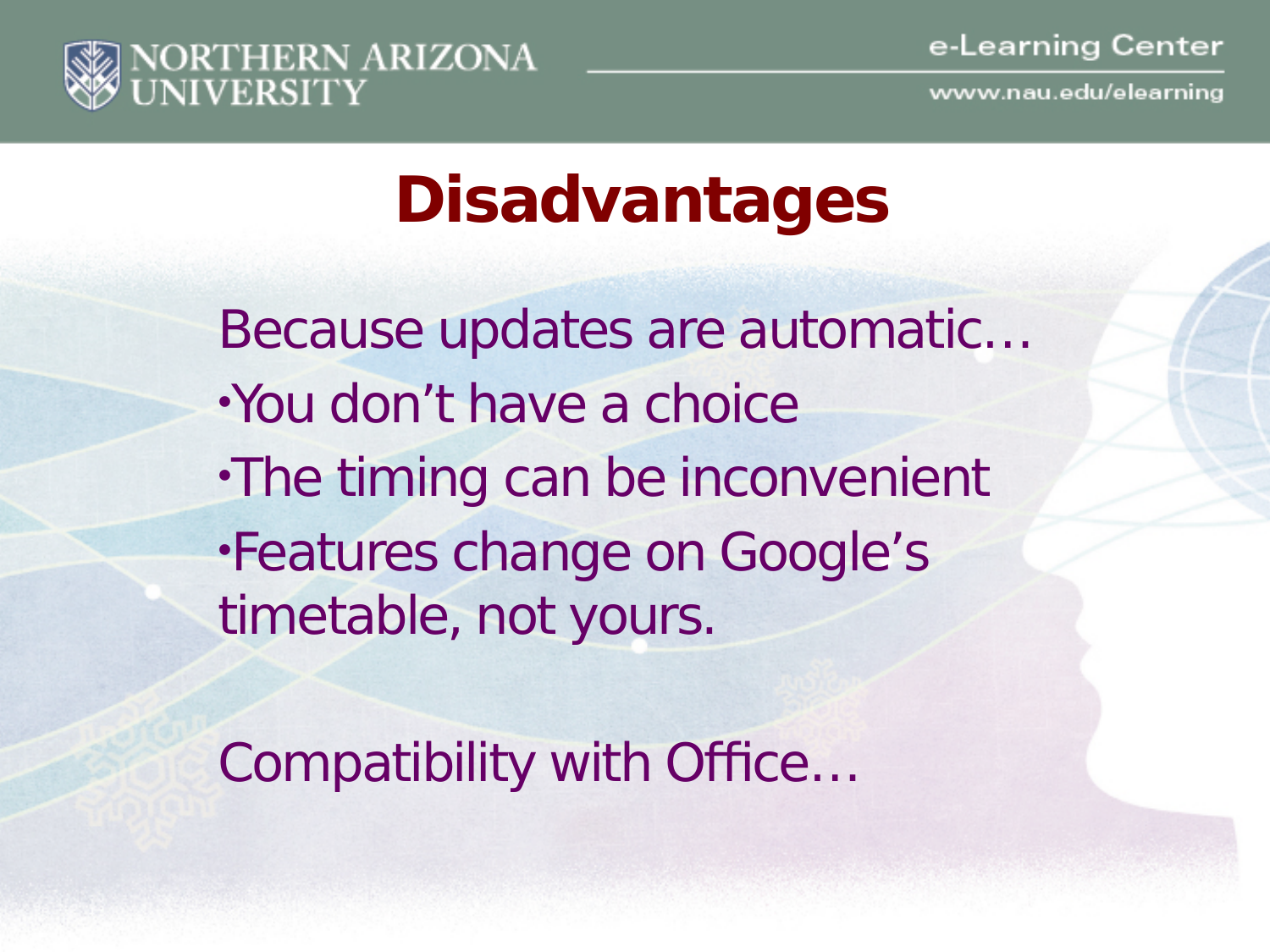

# Disadvantages
Because updates are automatic…
You don’t have a choice
The timing can be inconvenient
Features change on Google’s timetable, not yours.

Compatibility with Office…